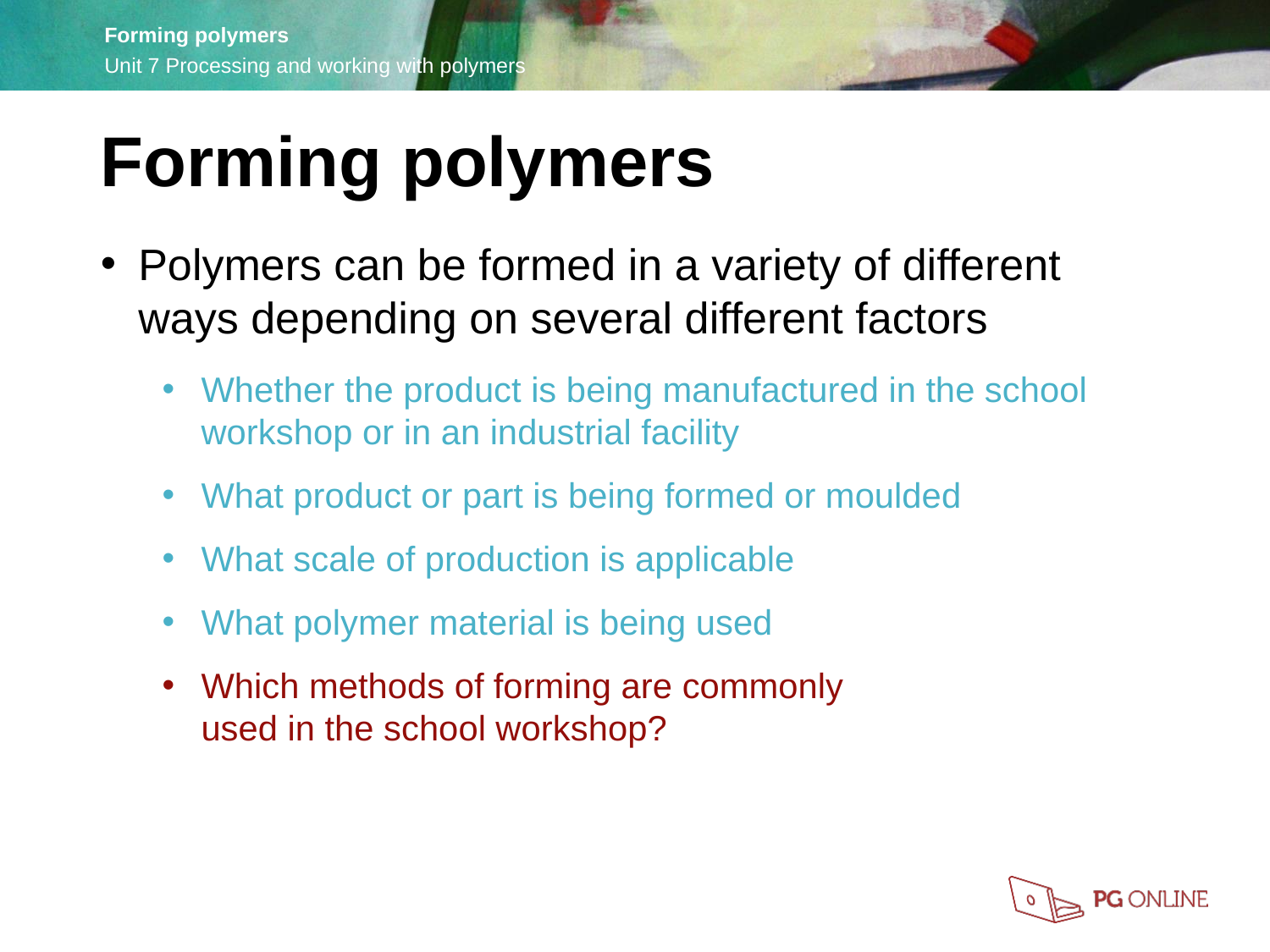

Forming polymers
Polymers can be formed in a variety of different ways depending on several different factors
Whether the product is being manufactured in the school workshop or in an industrial facility
What product or part is being formed or moulded
What scale of production is applicable
What polymer material is being used
Which methods of forming are commonly
used in the school workshop?